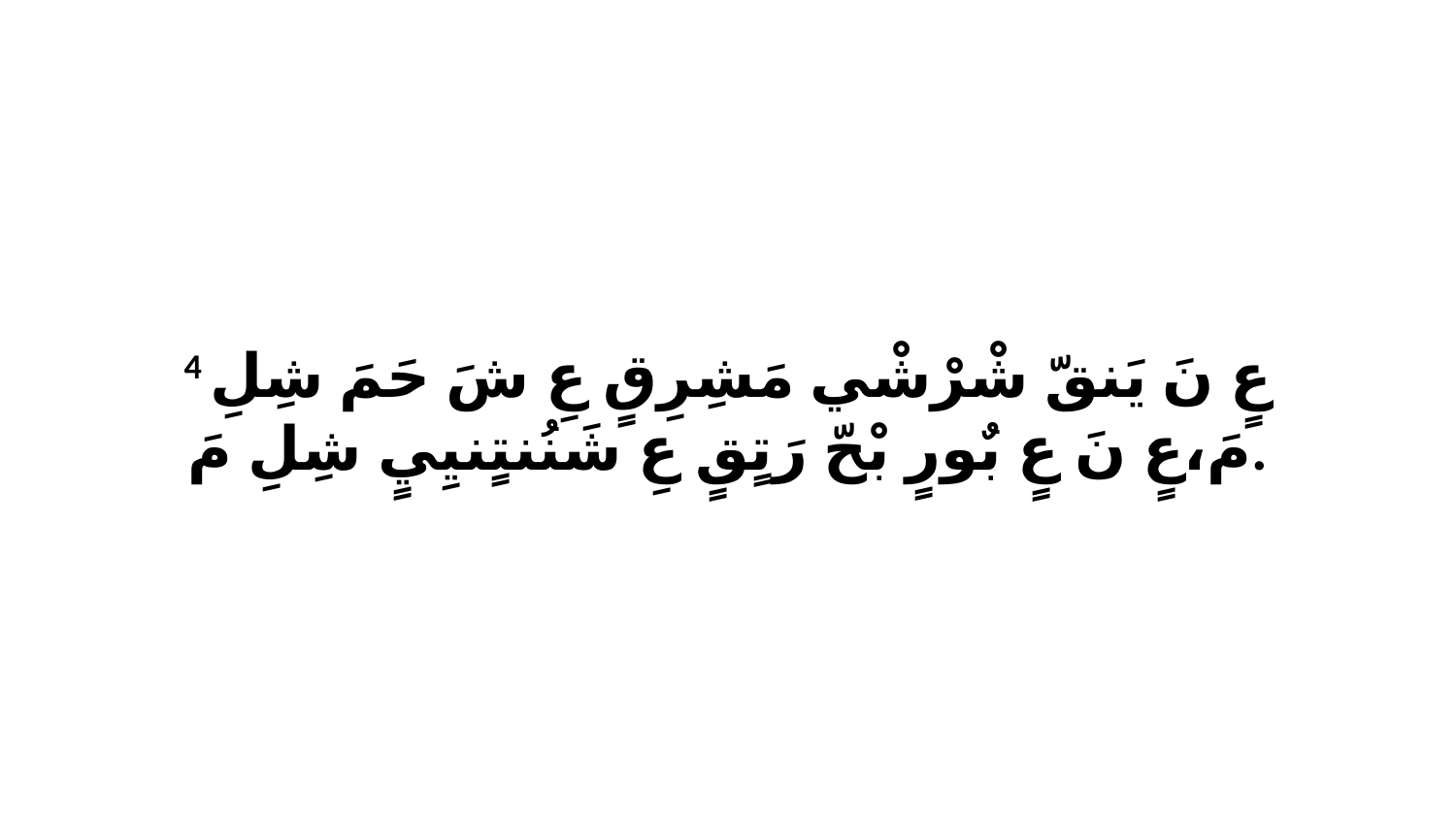

4 عٍ نَ يَنقّ شْرْشْي مَشِرِقٍ عِ شَ حَمَ شِلِ مَ،عٍ نَ عٍ بٌورٍ بْحّ رَتٍقٍ عِ شَنُنتٍنيِيٍ شِلِ مَ.